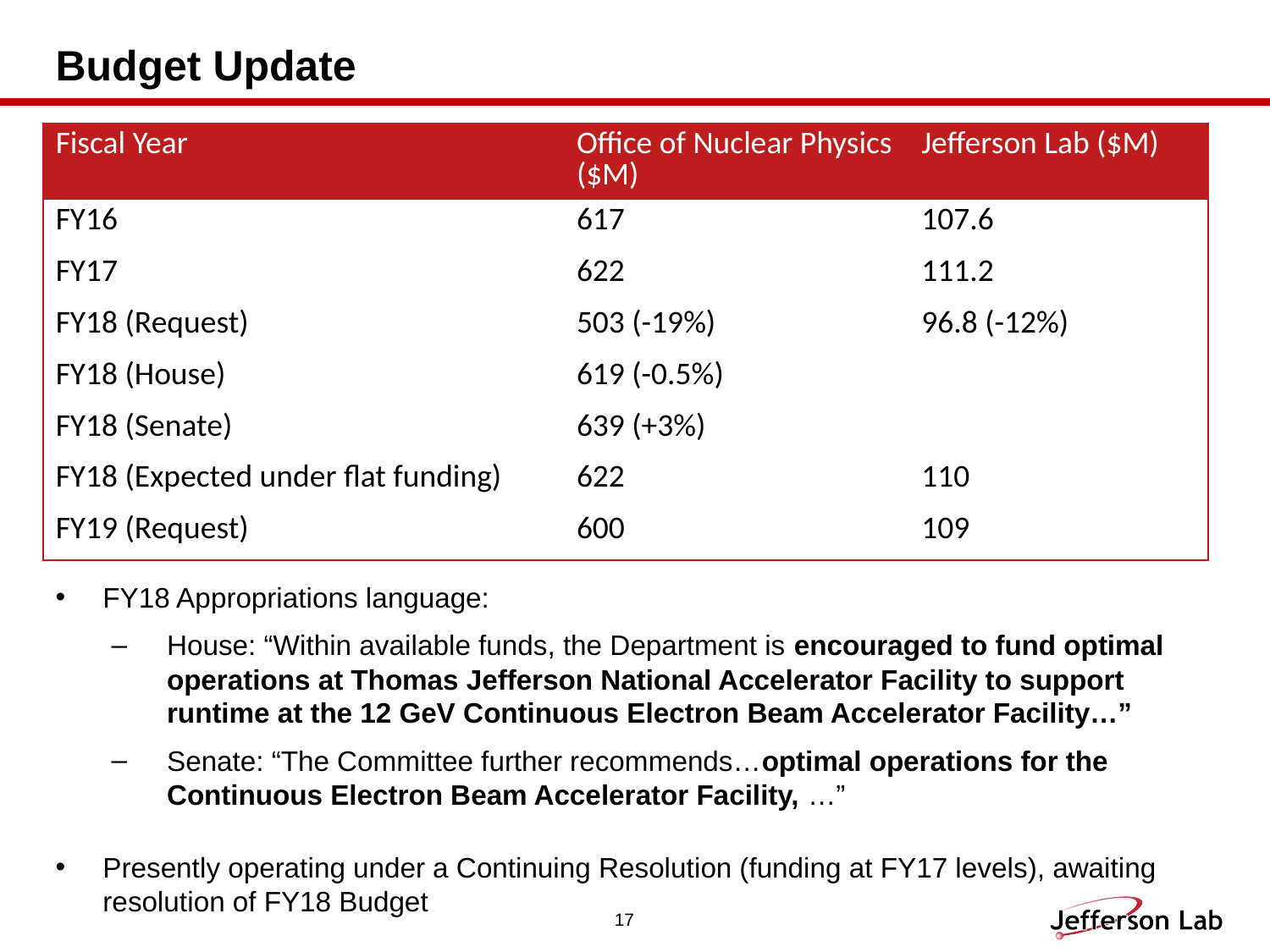

# Budget Update
| Fiscal Year | Office of Nuclear Physics ($M) | Jefferson Lab ($M) |
| --- | --- | --- |
| FY16 | 617 | 107.6 |
| FY17 | 622 | 111.2 |
| FY18 (Request) | 503 (-19%) | 96.8 (-12%) |
| FY18 (House) | 619 (-0.5%) |  |
| FY18 (Senate) | 639 (+3%) |  |
| FY18 (Expected under flat funding) | 622 | 110 |
| FY19 (Request) | 600 | 109 |
FY18 Appropriations language:
House: “Within available funds, the Department is encouraged to fund optimal operations at Thomas Jefferson National Accelerator Facility to support runtime at the 12 GeV Continuous Electron Beam Accelerator Facility…”
Senate: “The Committee further recommends…optimal operations for the Continuous Electron Beam Accelerator Facility, …”

Presently operating under a Continuing Resolution (funding at FY17 levels), awaiting resolution of FY18 Budget
17